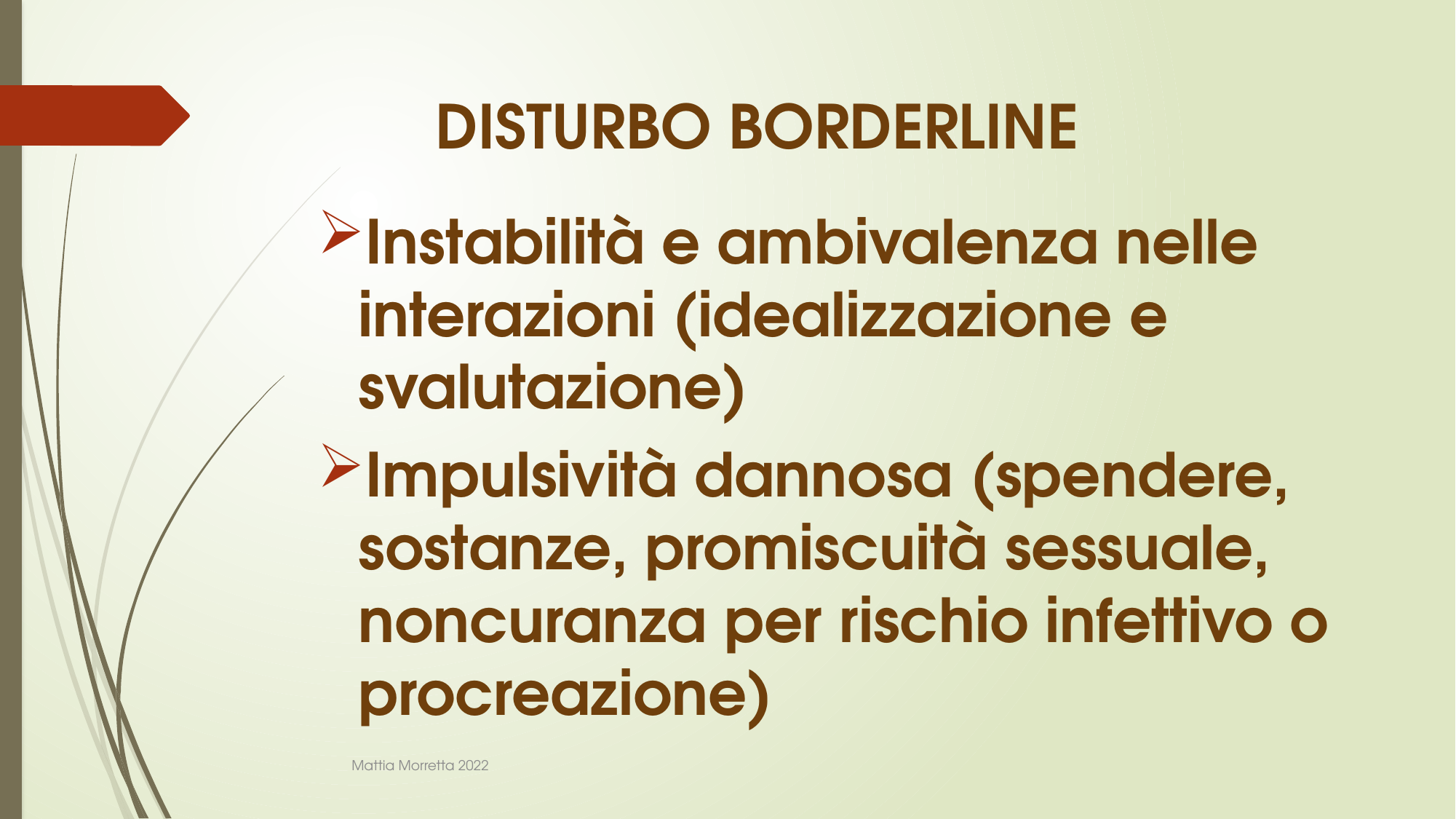

# DISTURBO BORDERLINE
Instabilità e ambivalenza nelle interazioni (idealizzazione e svalutazione)
Impulsività dannosa (spendere, sostanze, promiscuità sessuale, noncuranza per rischio infettivo o procreazione)
Mattia Morretta 2022